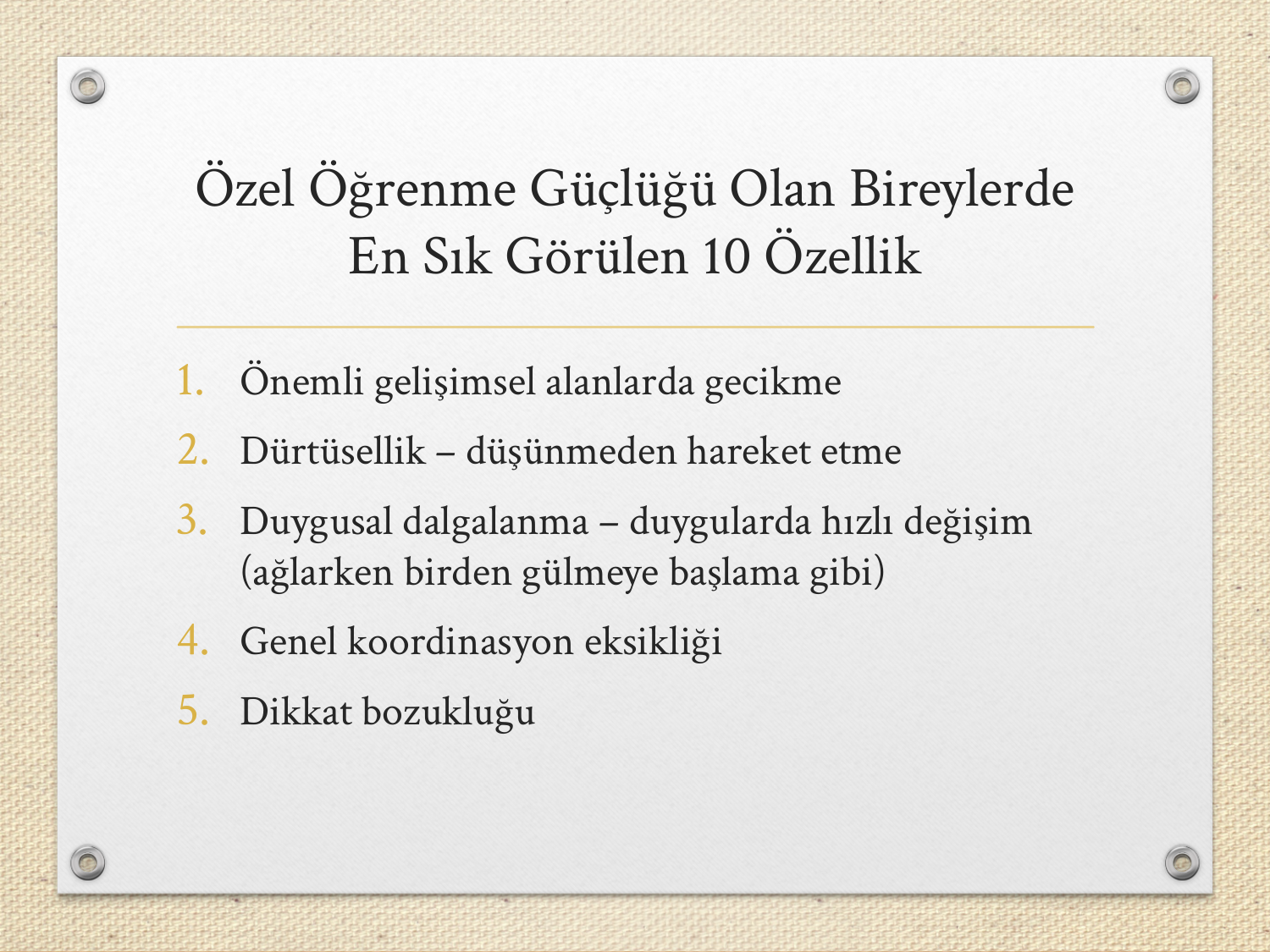

# Özel Öğrenme Güçlüğü Olan Bireylerde En Sık Görülen 10 Özellik
Önemli gelişimsel alanlarda gecikme
Dürtüsellik – düşünmeden hareket etme
Duygusal dalgalanma – duygularda hızlı değişim (ağlarken birden gülmeye başlama gibi)
Genel koordinasyon eksikliği
Dikkat bozukluğu